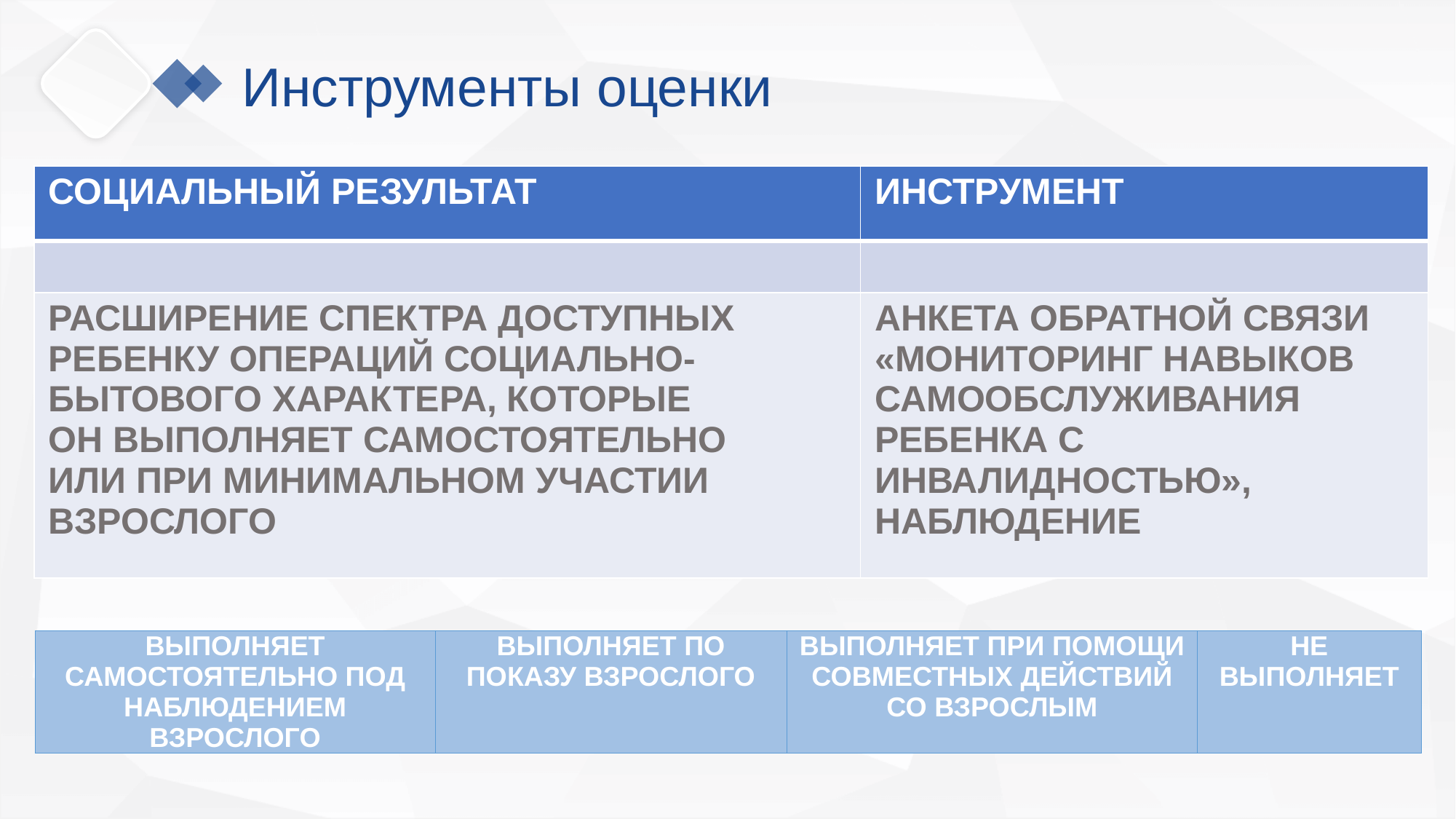

Инструменты оценки

| Социальный результат | Инструмент |
| --- | --- |
|  |  |
| Расширение спектра доступных ребенку операций социально-бытового характера, которые он выполняет самостоятельно или при минимальном участии взрослого | Анкета обратной связи «Мониторинг навыков самообслуживания ребенка с инвалидностью», наблюдение |
| Выполняет самостоятельно под наблюдением взрослого | Выполняет по показу взрослого | Выполняет при помощи совместных действий со взрослым | Не выполняет |
| --- | --- | --- | --- |